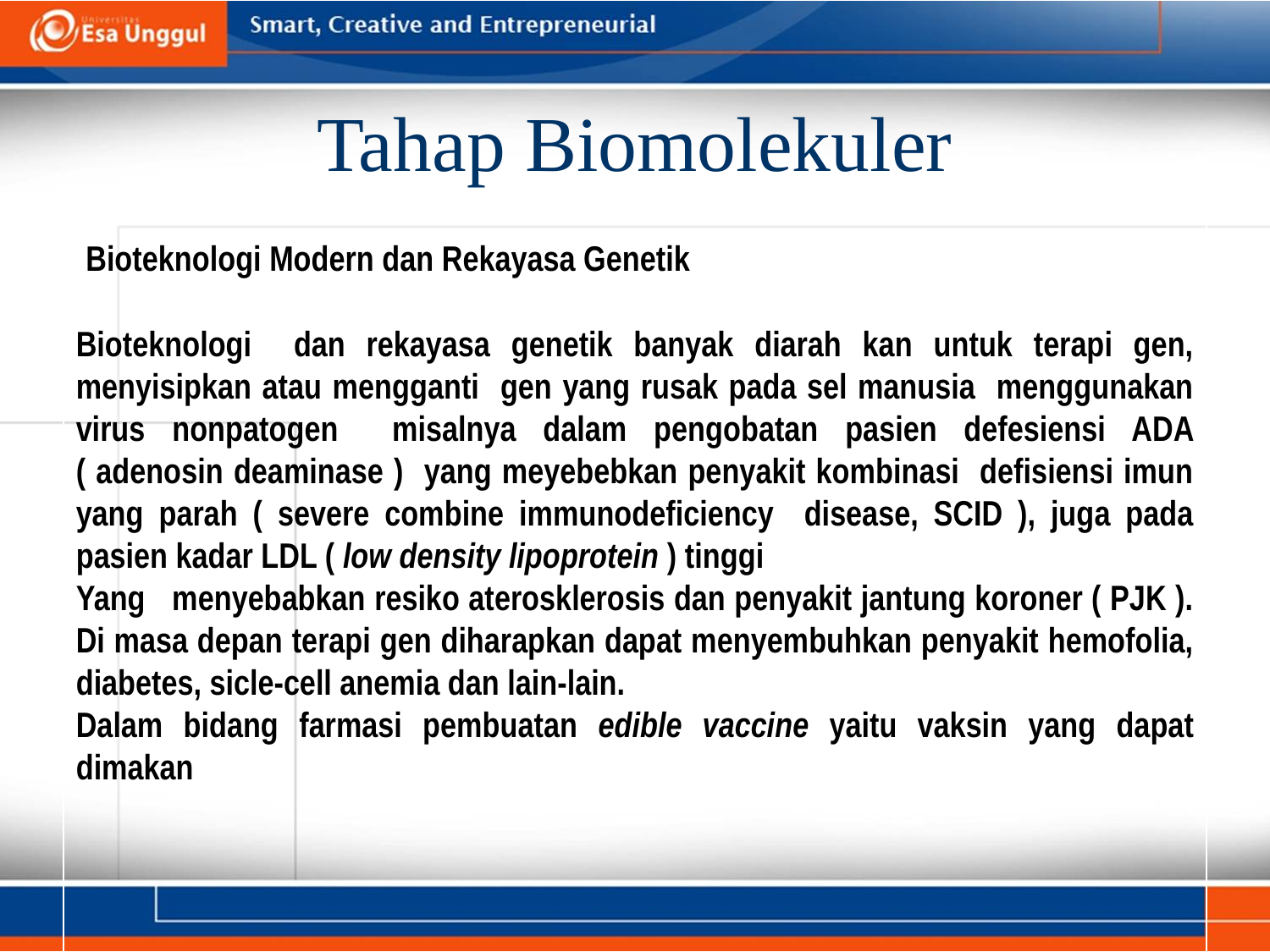

# Tahap Biomolekuler
 Bioteknologi Modern dan Rekayasa Genetik

Bioteknologi  dan rekayasa genetik banyak diarah kan untuk terapi gen, menyisipkan atau mengganti  gen yang rusak pada sel manusia  menggunakan virus nonpatogen  misalnya dalam pengobatan pasien defesiensi ADA ( adenosin deaminase )  yang meyebebkan penyakit kombinasi  defisiensi imun yang parah ( severe combine immunodeficiency  disease, SCID ), juga pada pasien kadar LDL ( low density lipoprotein ) tinggi
Yang   menyebabkan resiko aterosklerosis dan penyakit jantung koroner ( PJK ). Di masa depan terapi gen diharapkan dapat menyembuhkan penyakit hemofolia, diabetes, sicle-cell anemia dan lain-lain.
Dalam bidang farmasi pembuatan edible vaccine yaitu vaksin yang dapat dimakan